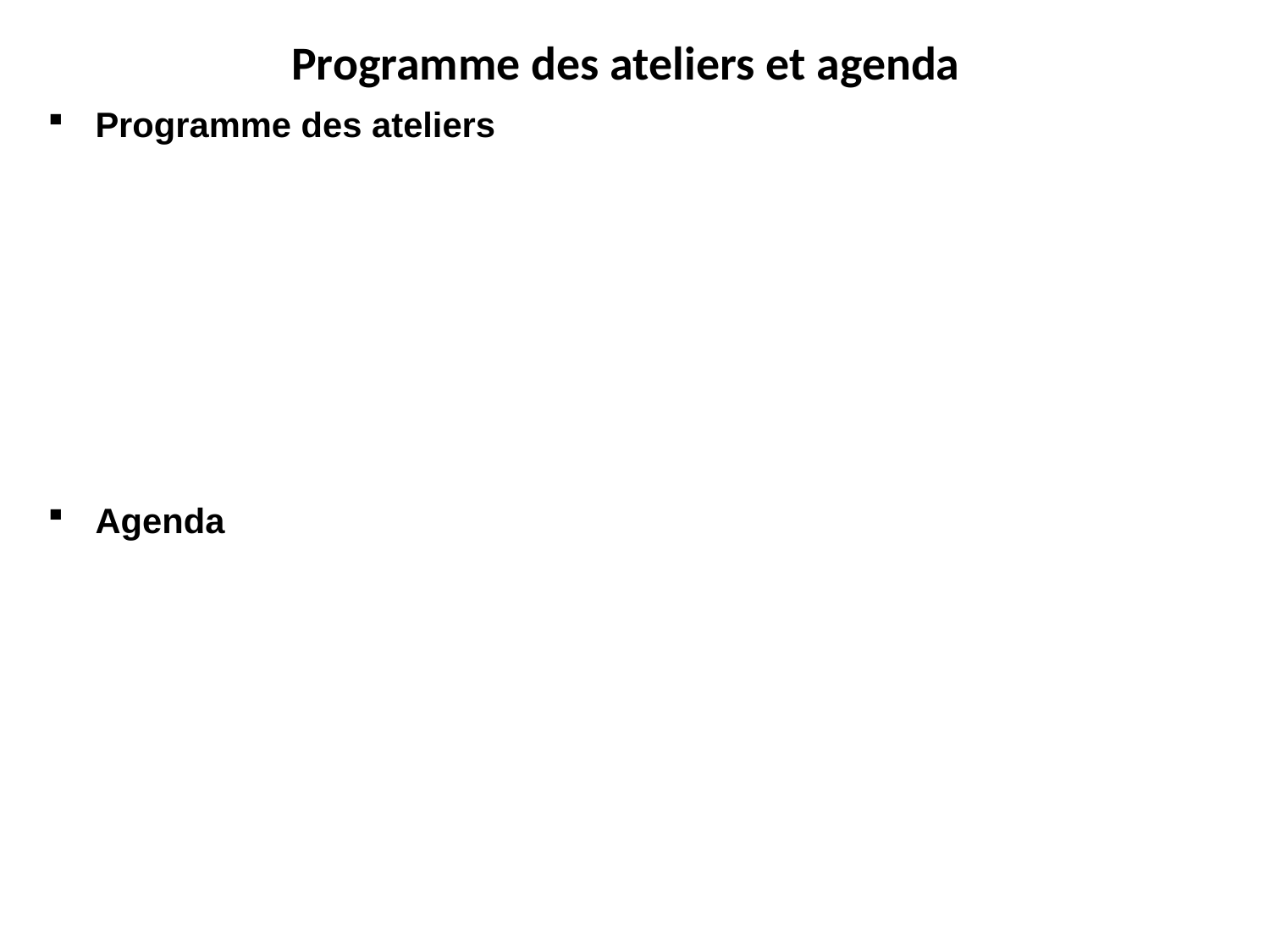

# Programme des ateliers et agenda
Programme des ateliers

Agenda